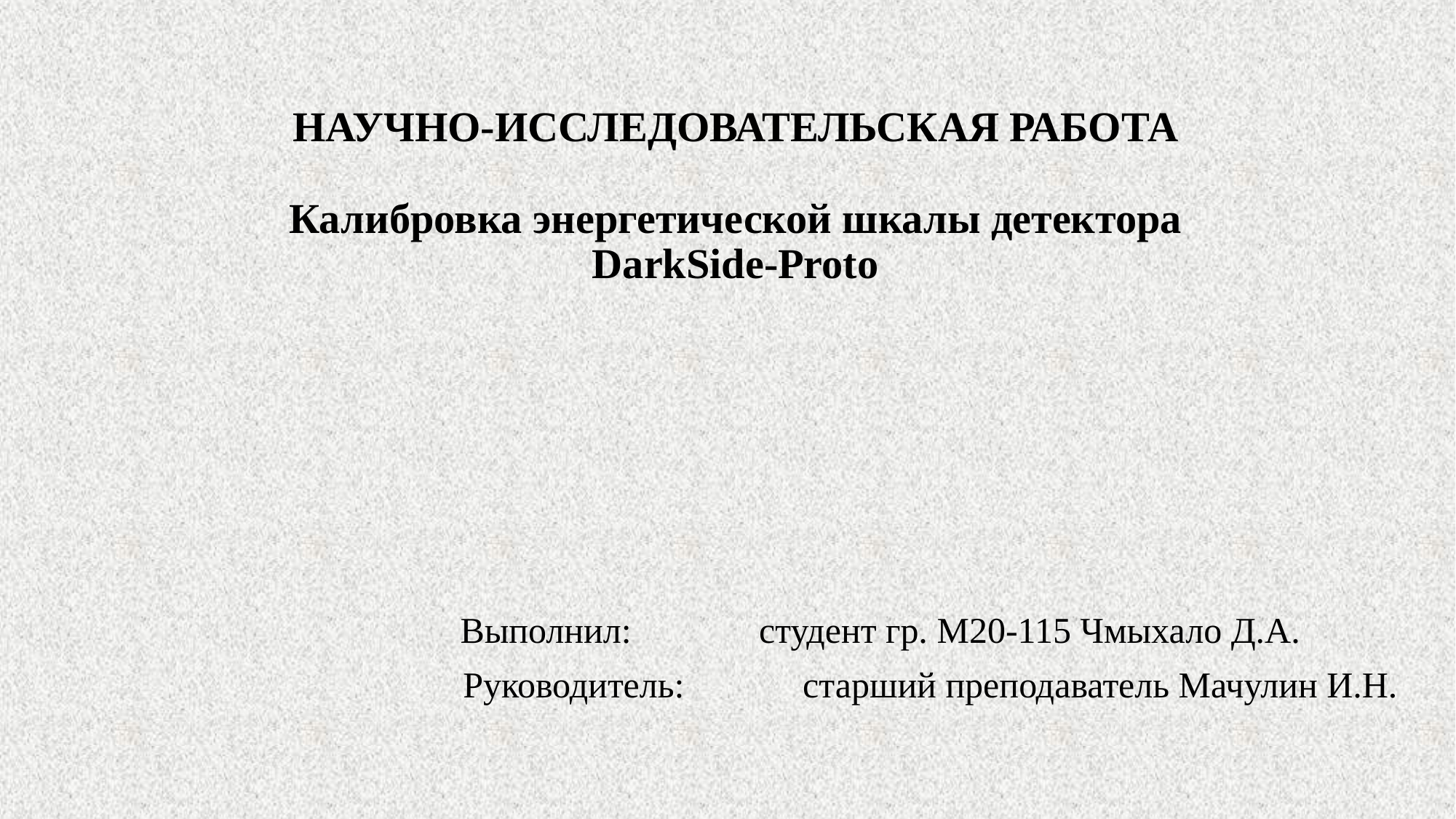

# НАУЧНО-ИССЛЕДОВАТЕЛЬСКАЯ РАБОТА Калибровка энергетической шкалы детектора DarkSide-Proto
Выполнил:              студент гр. М20-115 Чмыхало Д.А.
           Руководитель:             старший преподаватель Мачулин И.Н.